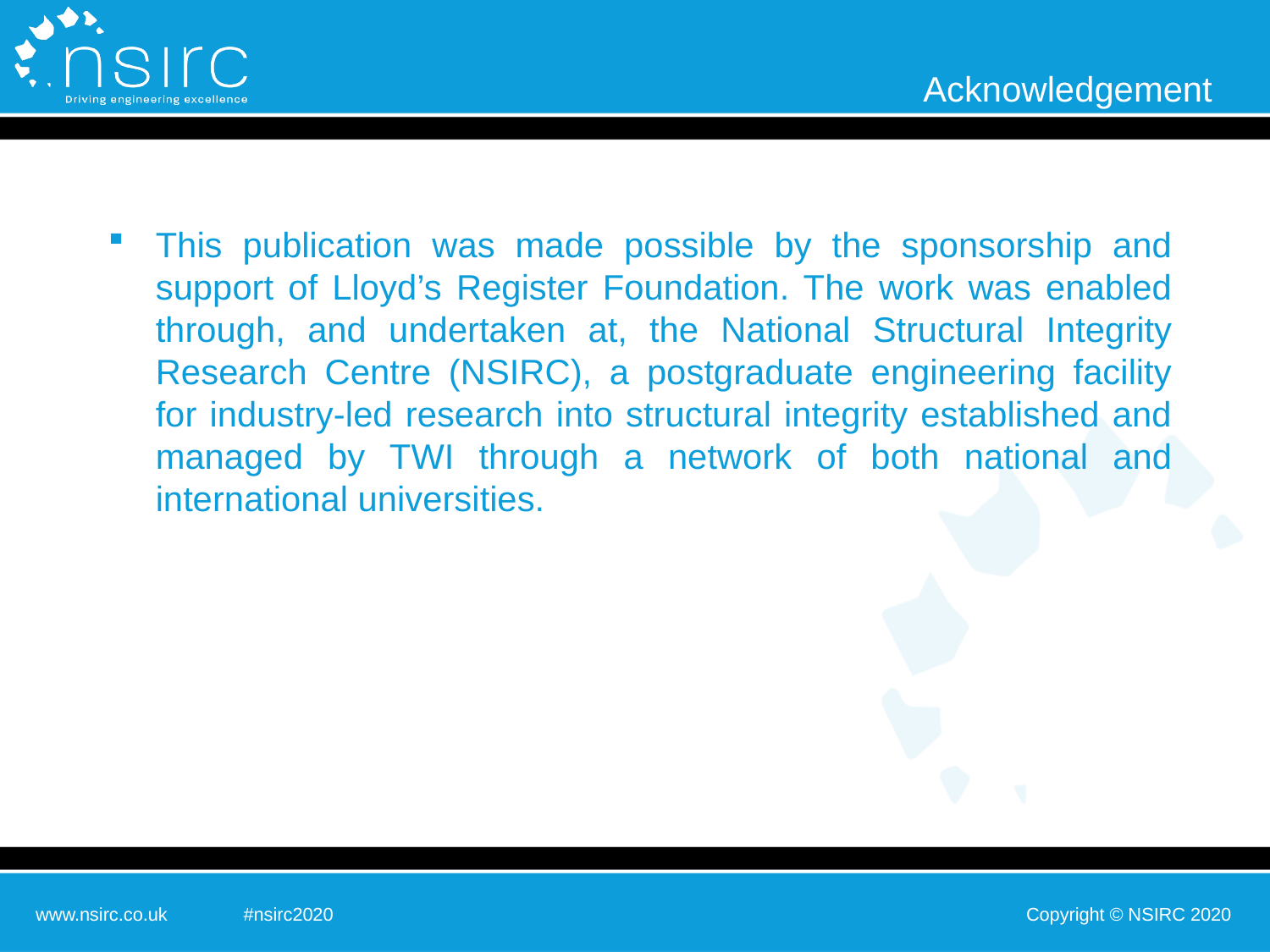

# Acknowledgement
This publication was made possible by the sponsorship and support of Lloyd’s Register Foundation. The work was enabled through, and undertaken at, the National Structural Integrity Research Centre (NSIRC), a postgraduate engineering facility for industry-led research into structural integrity established and managed by TWI through a network of both national and international universities.